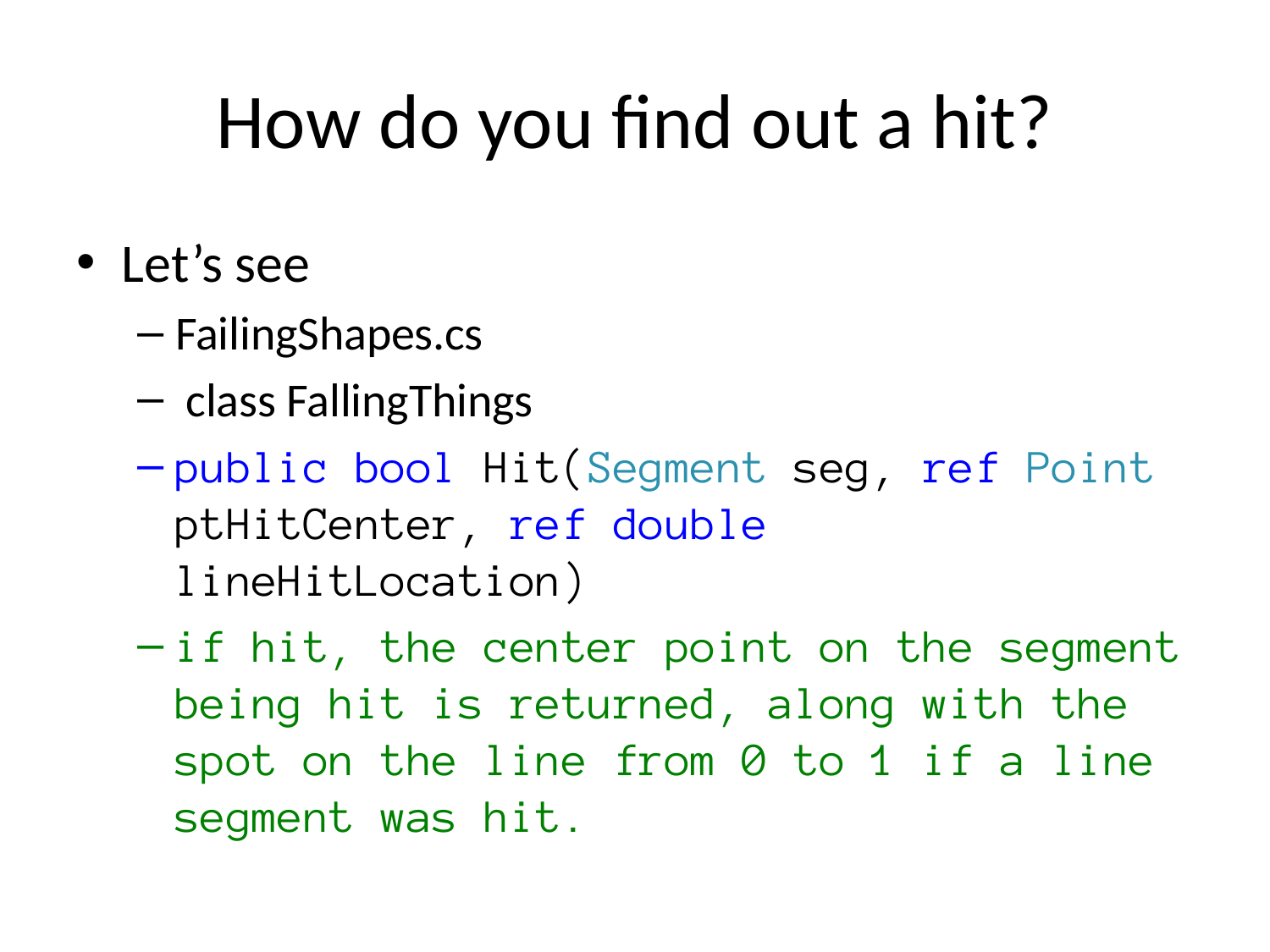

# How do you find out a hit?
Let’s see
FailingShapes.cs
 class FallingThings
public bool Hit(Segment seg, ref Point ptHitCenter, ref double lineHitLocation)
if hit, the center point on the segment being hit is returned, along with the spot on the line from 0 to 1 if a line segment was hit.